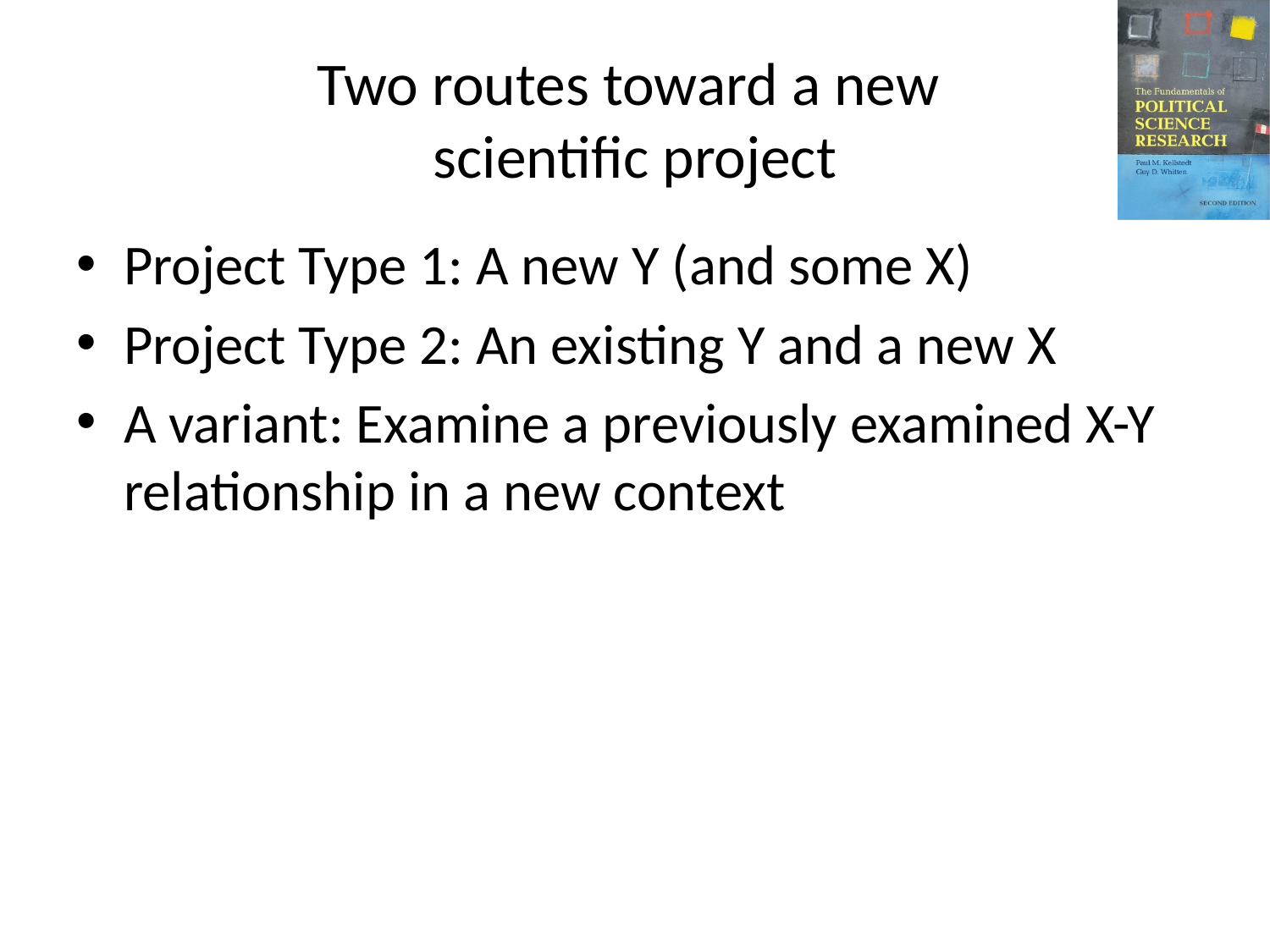

# Two routes toward a new scientific project
Project Type 1: A new Y (and some X)
Project Type 2: An existing Y and a new X
A variant: Examine a previously examined X-Y relationship in a new context